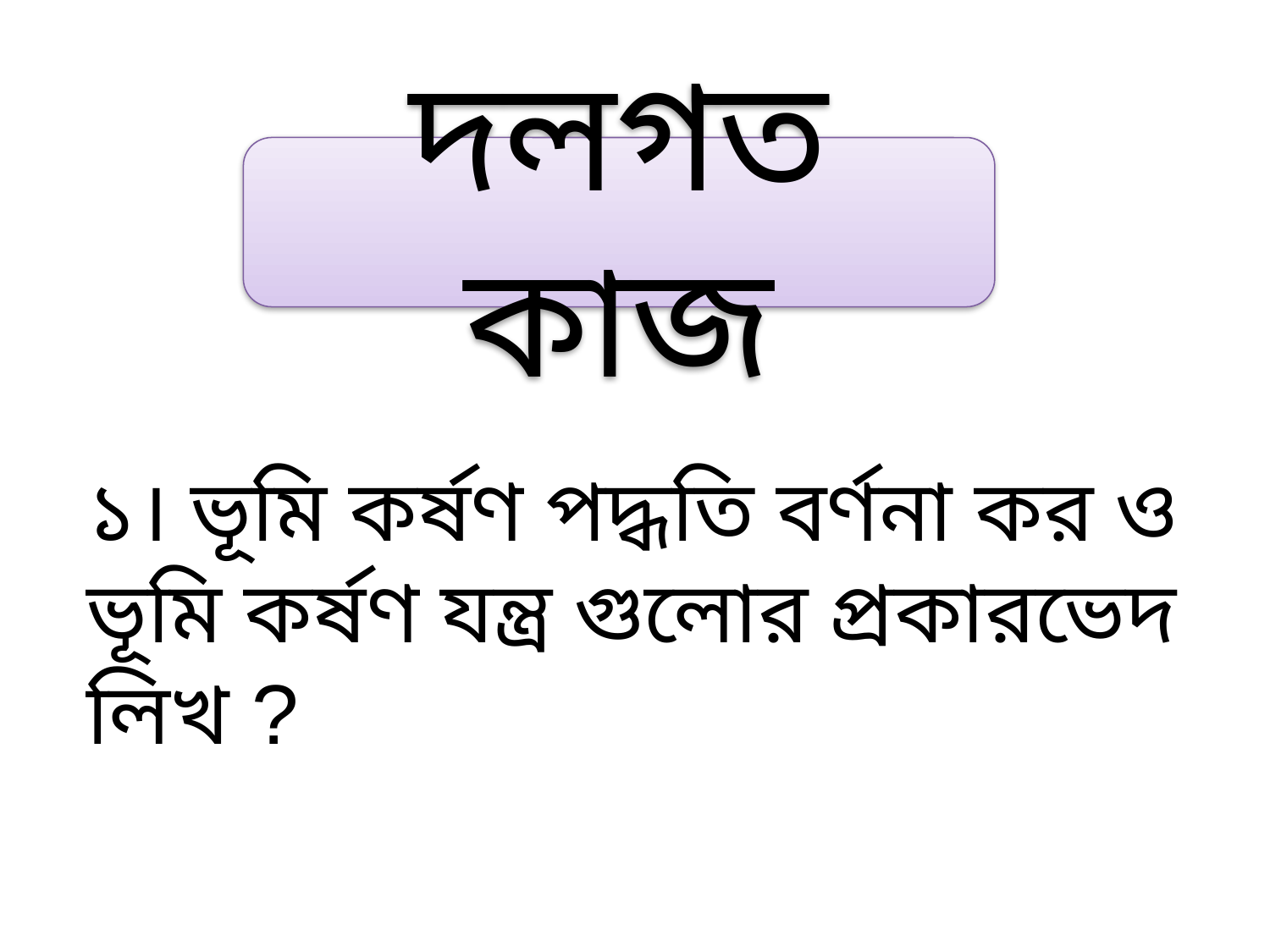

দলগত কাজ
১। ভূমি কর্ষণ পদ্ধতি বর্ণনা কর ও ভূমি কর্ষণ যন্ত্র গুলোর প্রকারভেদ  লিখ ?